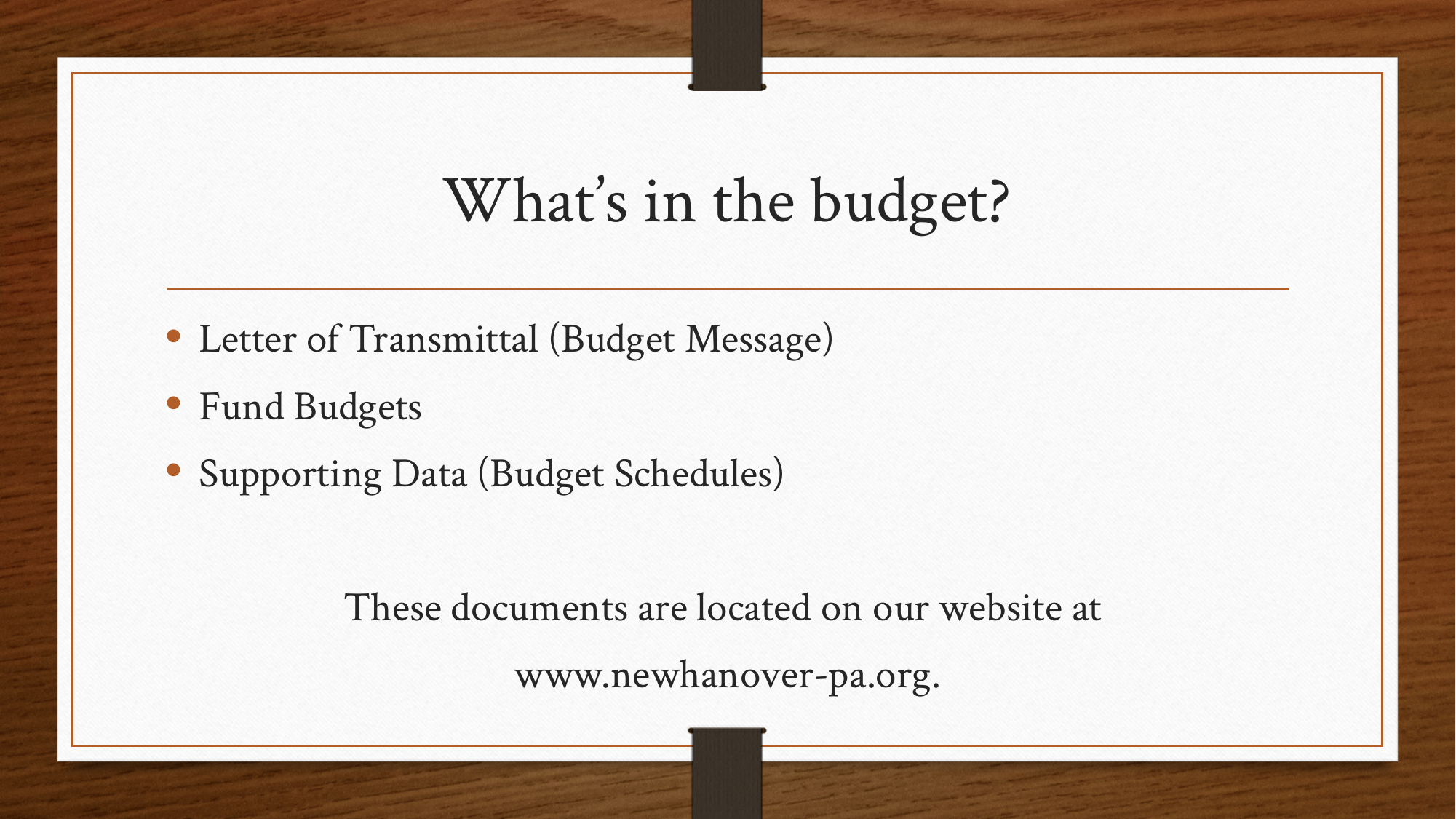

# What’s in the budget?
Letter of Transmittal (Budget Message)
Fund Budgets
Supporting Data (Budget Schedules)

These documents are located on our website at
www.newhanover-pa.org.